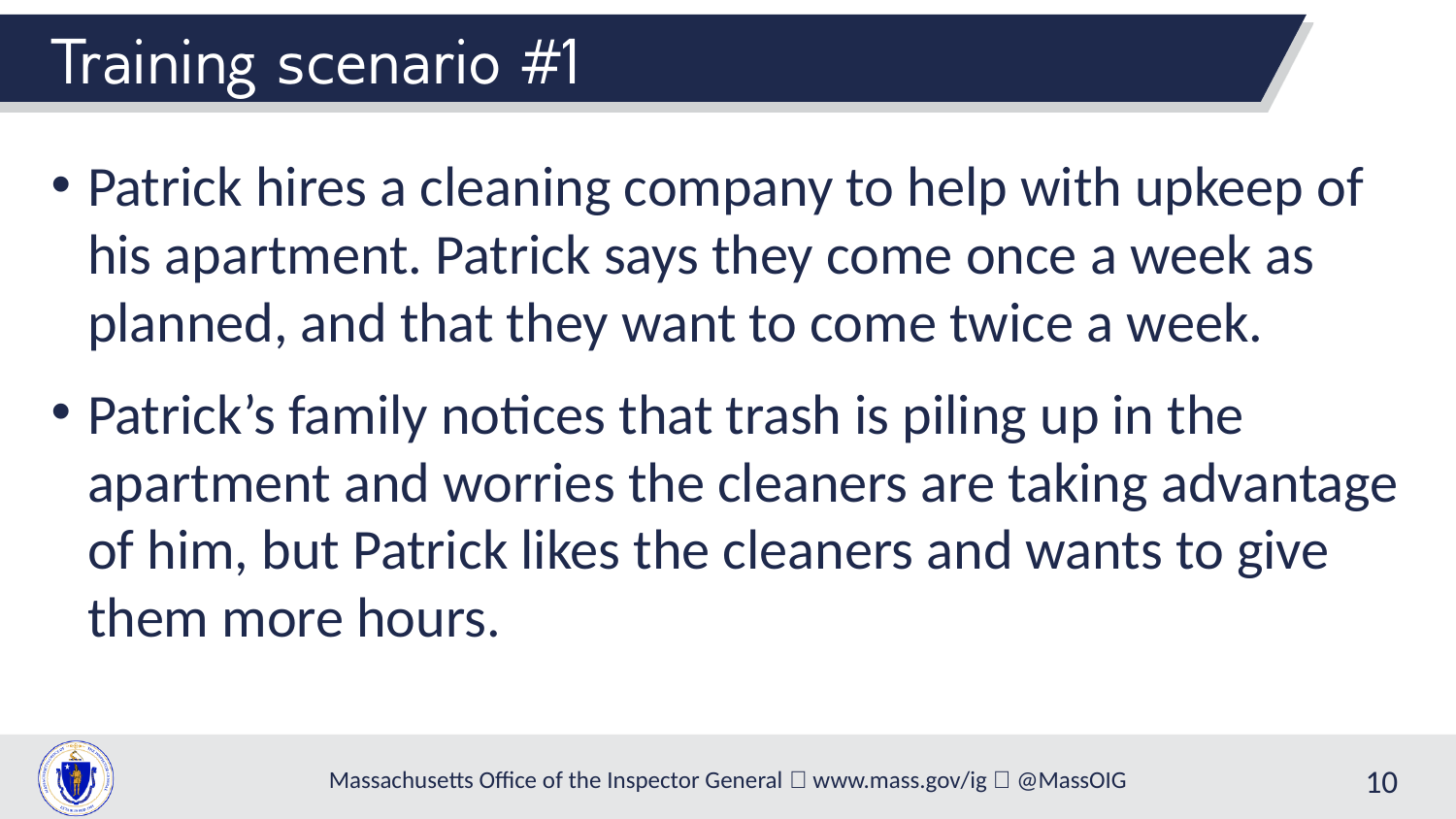

Training scenario #1
Patrick hires a cleaning company to help with upkeep of his apartment. Patrick says they come once a week as planned, and that they want to come twice a week.
Patrick’s family notices that trash is piling up in the apartment and worries the cleaners are taking advantage of him, but Patrick likes the cleaners and wants to give them more hours.